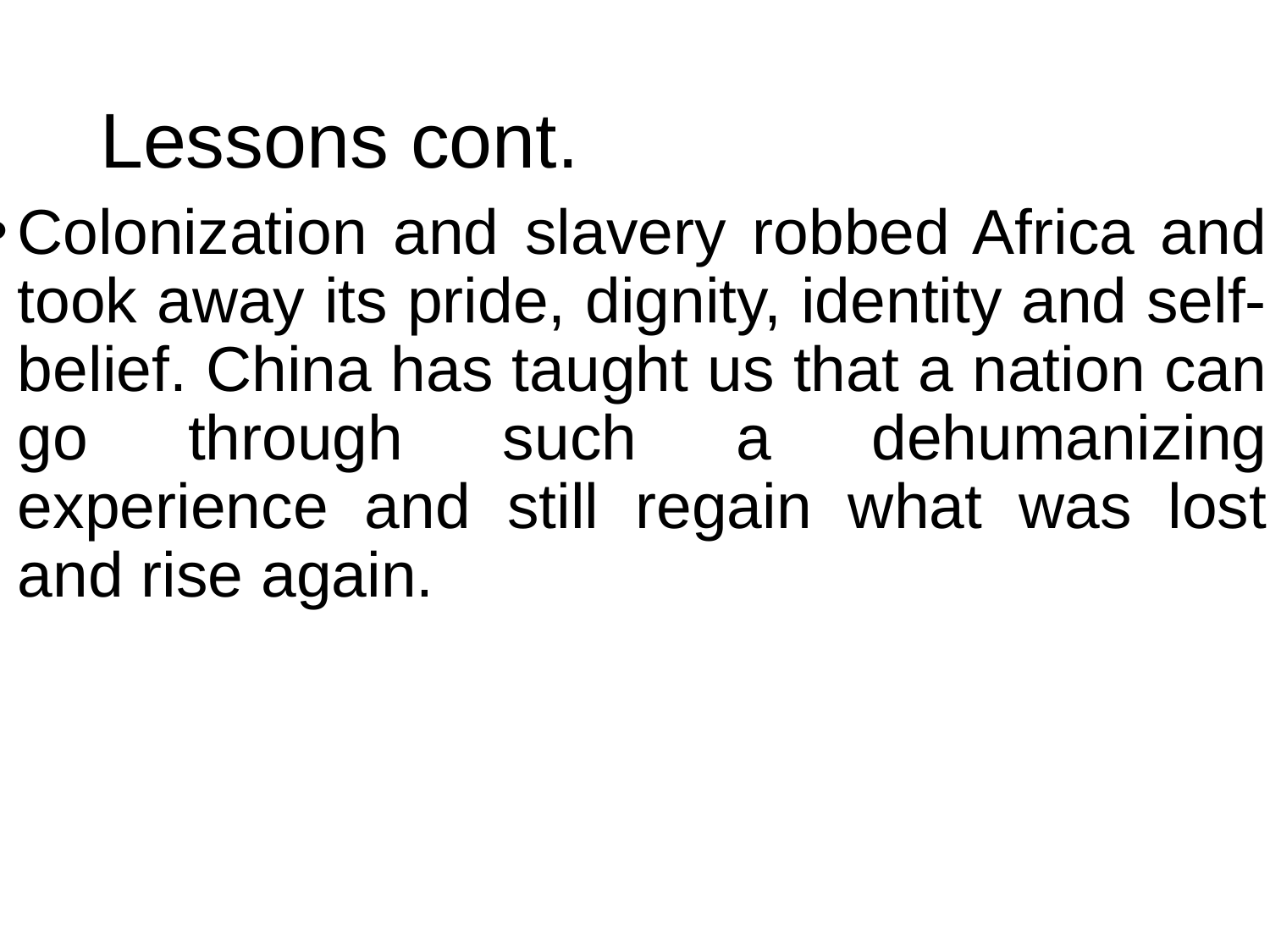

# Lessons cont.
Colonization and slavery robbed Africa and took away its pride, dignity, identity and self-belief. China has taught us that a nation can go through such a dehumanizing experience and still regain what was lost and rise again.